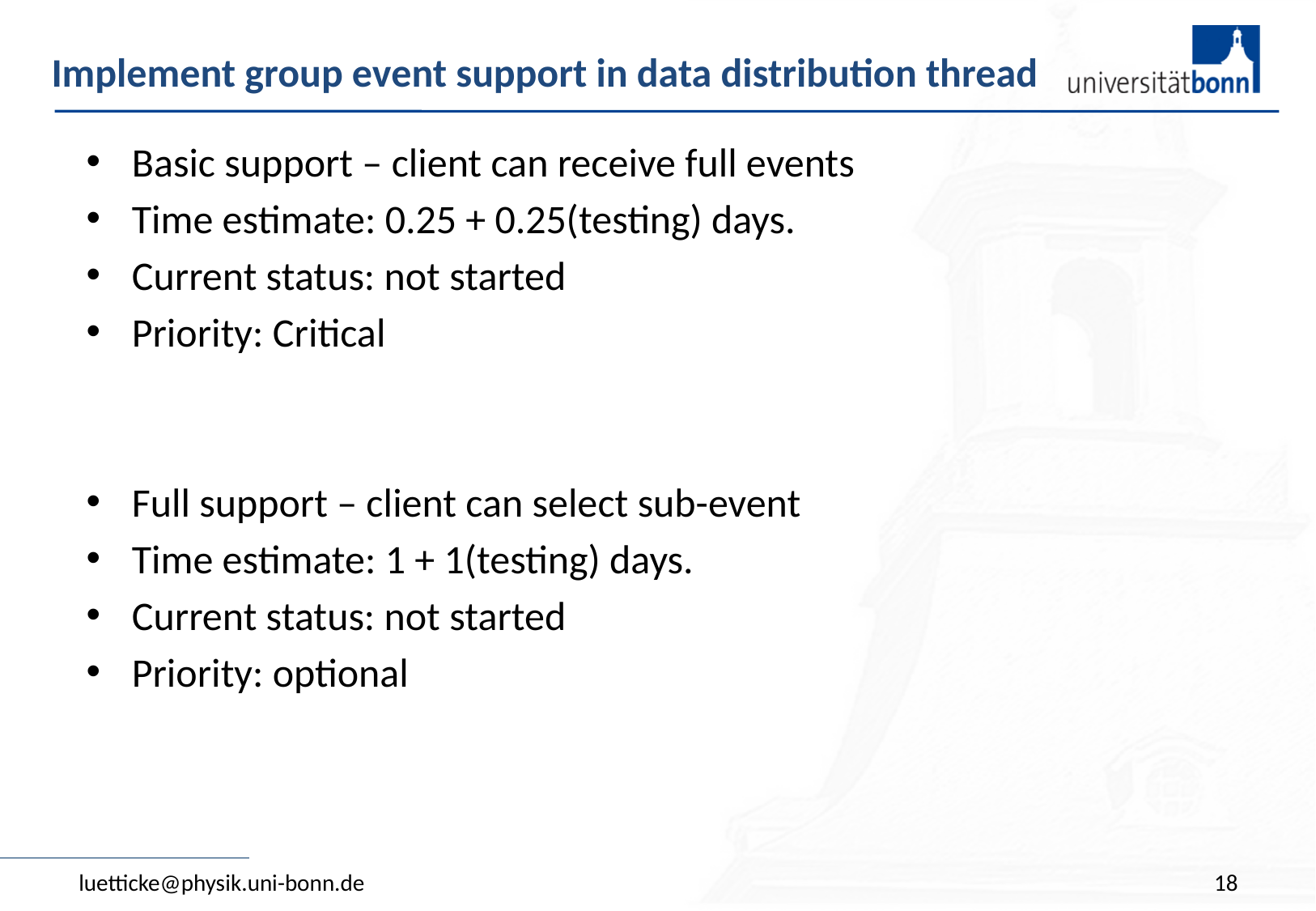

# Implement group event support in data distribution thread
Basic support – client can receive full events
Time estimate: 0.25 + 0.25(testing) days.
Current status: not started
Priority: Critical

Full support – client can select sub-event
Time estimate: 1 + 1(testing) days.
Current status: not started
Priority: optional

luetticke@physik.uni-bonn.de
18